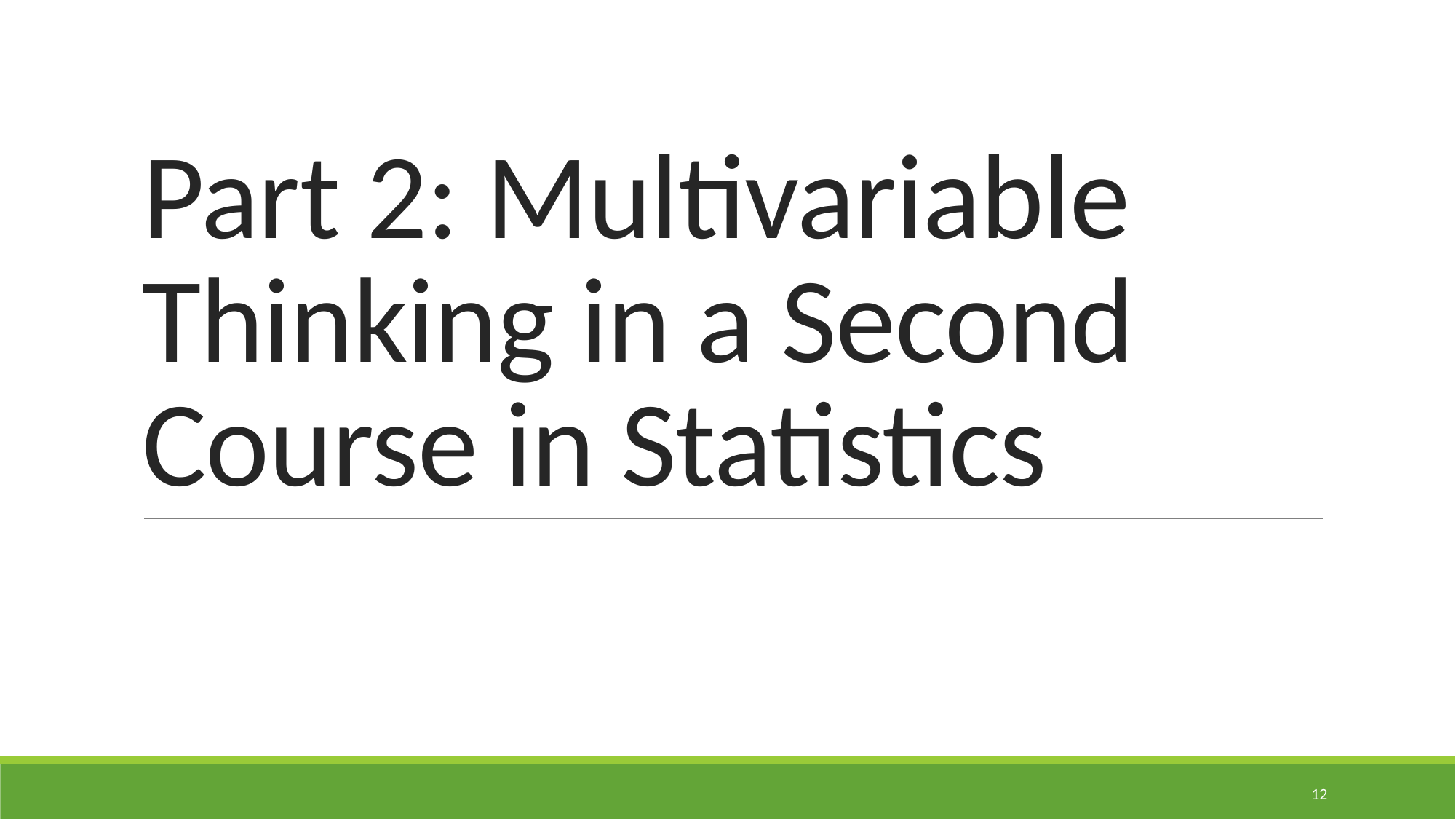

# Part 2: Multivariable Thinking in a Second Course in Statistics

12